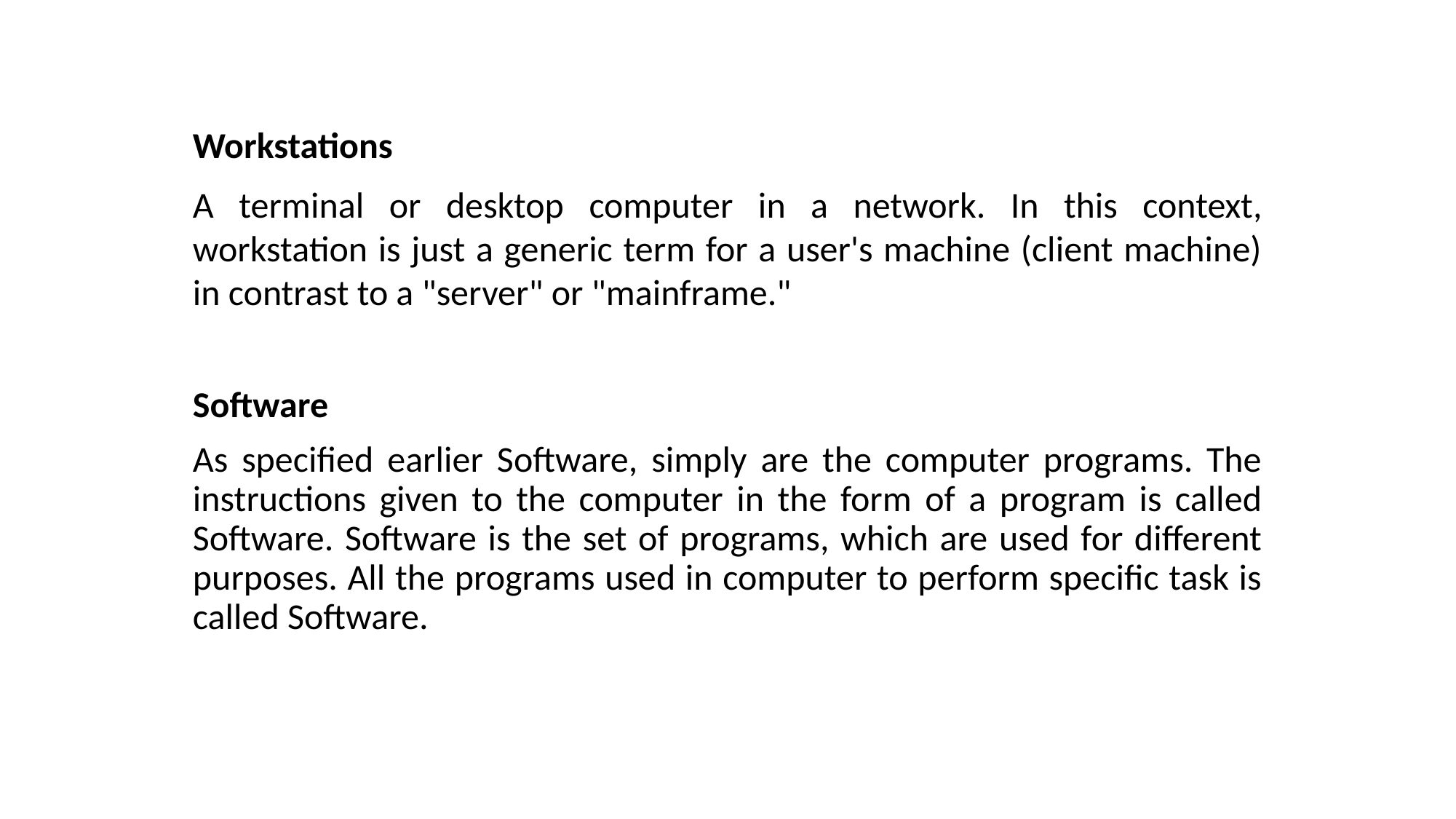

Workstations
A terminal or desktop computer in a network. In this context, workstation is just a generic term for a user's machine (client machine) in contrast to a "server" or "mainframe."

Software
As specified earlier Software, simply are the computer programs. The instructions given to the computer in the form of a program is called Software. Software is the set of programs, which are used for different purposes. All the programs used in computer to perform specific task is called Software.